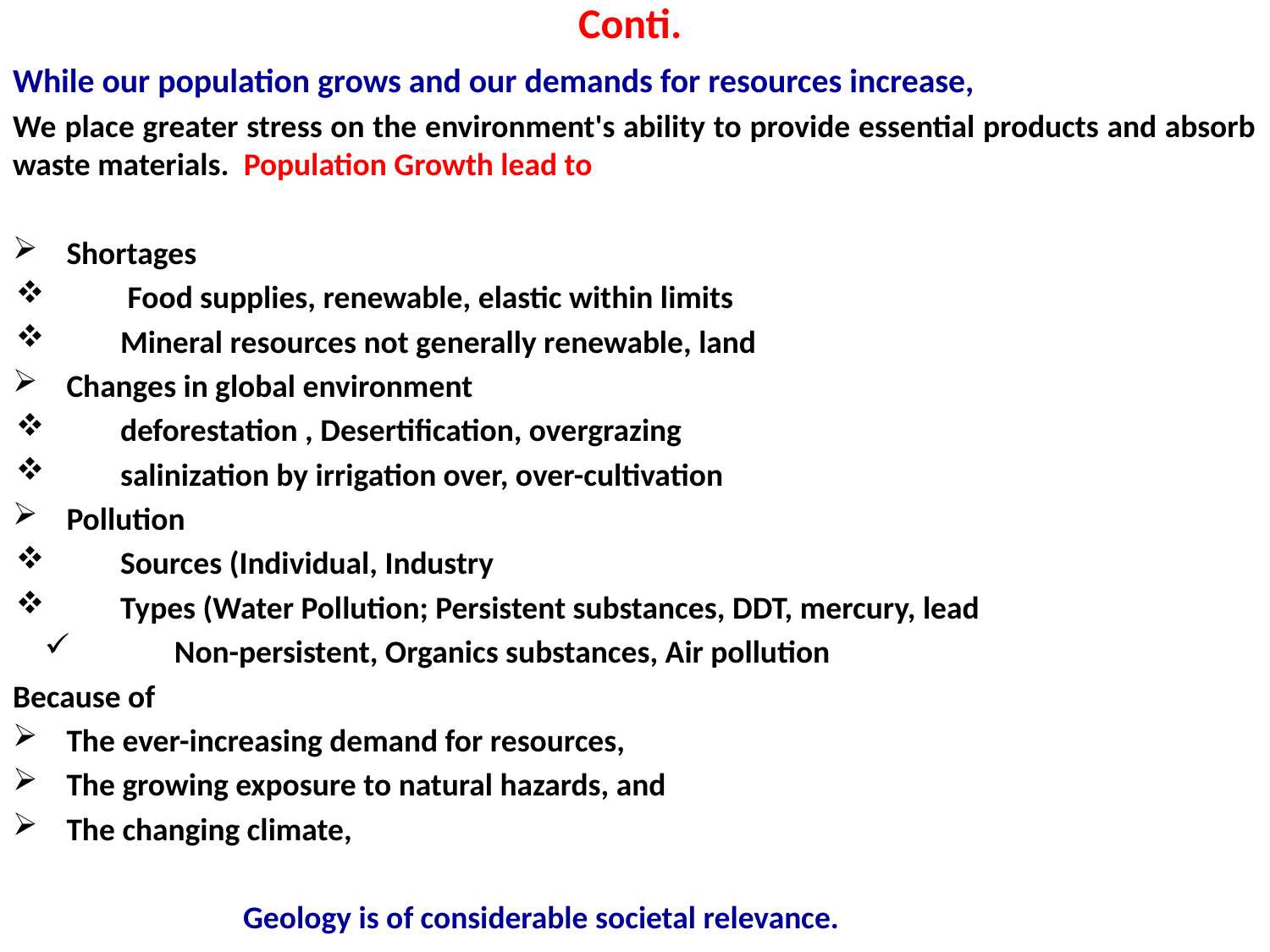

# Conti.
While our population grows and our demands for resources increase,
We place greater stress on the environment's ability to provide essential products and absorb waste materials.  Population Growth lead to

Shortages
 Food supplies, renewable, elastic within limits
Mineral resources not generally renewable, land
Changes in global environment
deforestation , Desertification, overgrazing
salinization by irrigation over, over-cultivation
Pollution
Sources (Individual, Industry
Types (Water Pollution; Persistent substances, DDT, mercury, lead
Non-persistent, Organics substances, Air pollution
Because of
The ever-increasing demand for resources,
The growing exposure to natural hazards, and
The changing climate,

                                Geology is of considerable societal relevance.